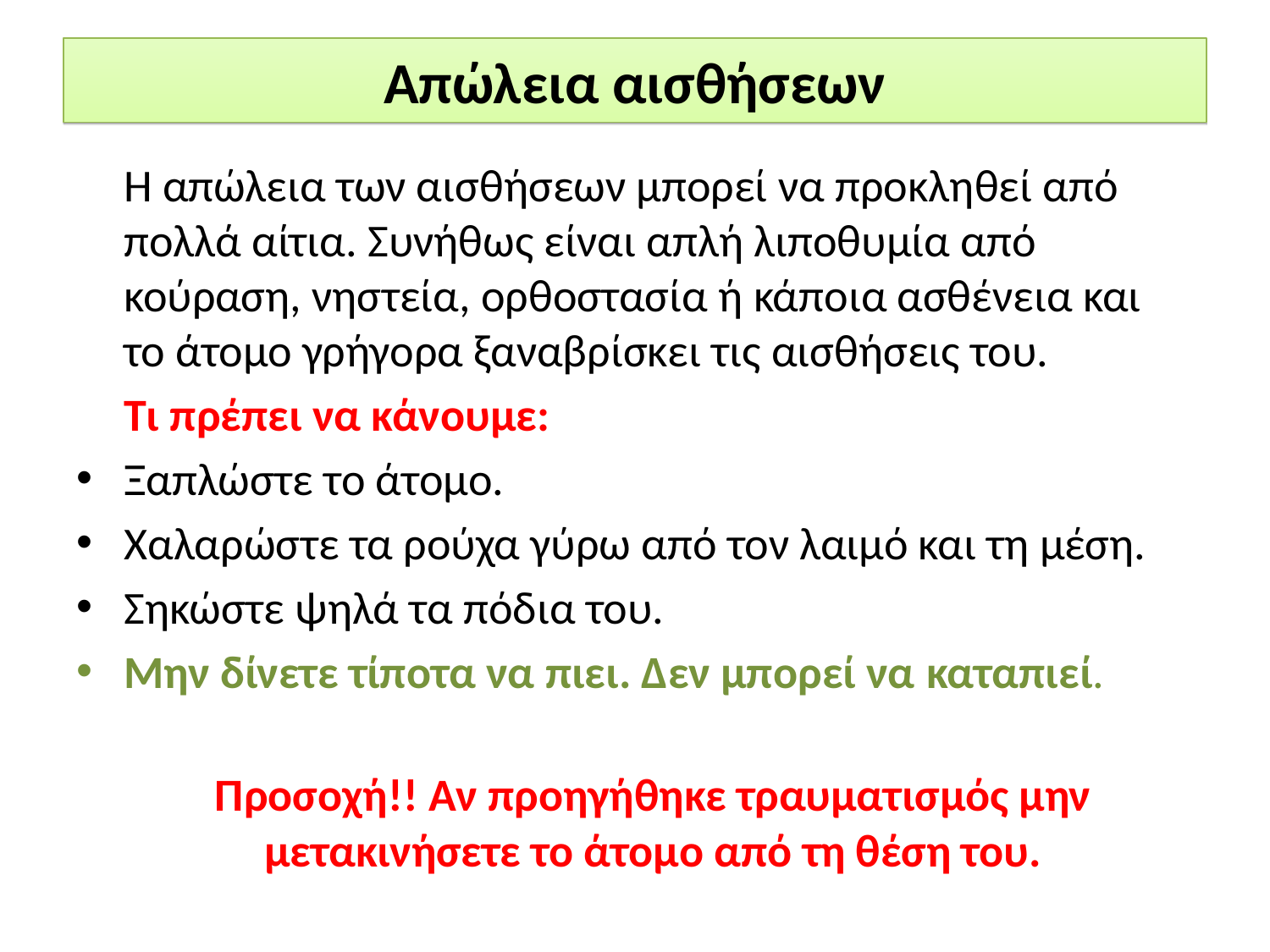

# Απώλεια αισθήσεων
	Η απώλεια των αισθήσεων μπορεί να προκληθεί από πολλά αίτια. Συνήθως είναι απλή λιποθυμία από κούραση, νηστεία, ορθοστασία ή κάποια ασθένεια και το άτομο γρήγορα ξαναβρίσκει τις αισθήσεις του.
	Τι πρέπει να κάνουμε:
Ξαπλώστε το άτομο.
Χαλαρώστε τα ρούχα γύρω από τον λαιμό και τη μέση.
Σηκώστε ψηλά τα πόδια του.
Μην δίνετε τίποτα να πιει. Δεν μπορεί να καταπιεί.

	Προσοχή!! Αν προηγήθηκε τραυματισμός μην  μετακινήσετε το άτομο από τη θέση του.